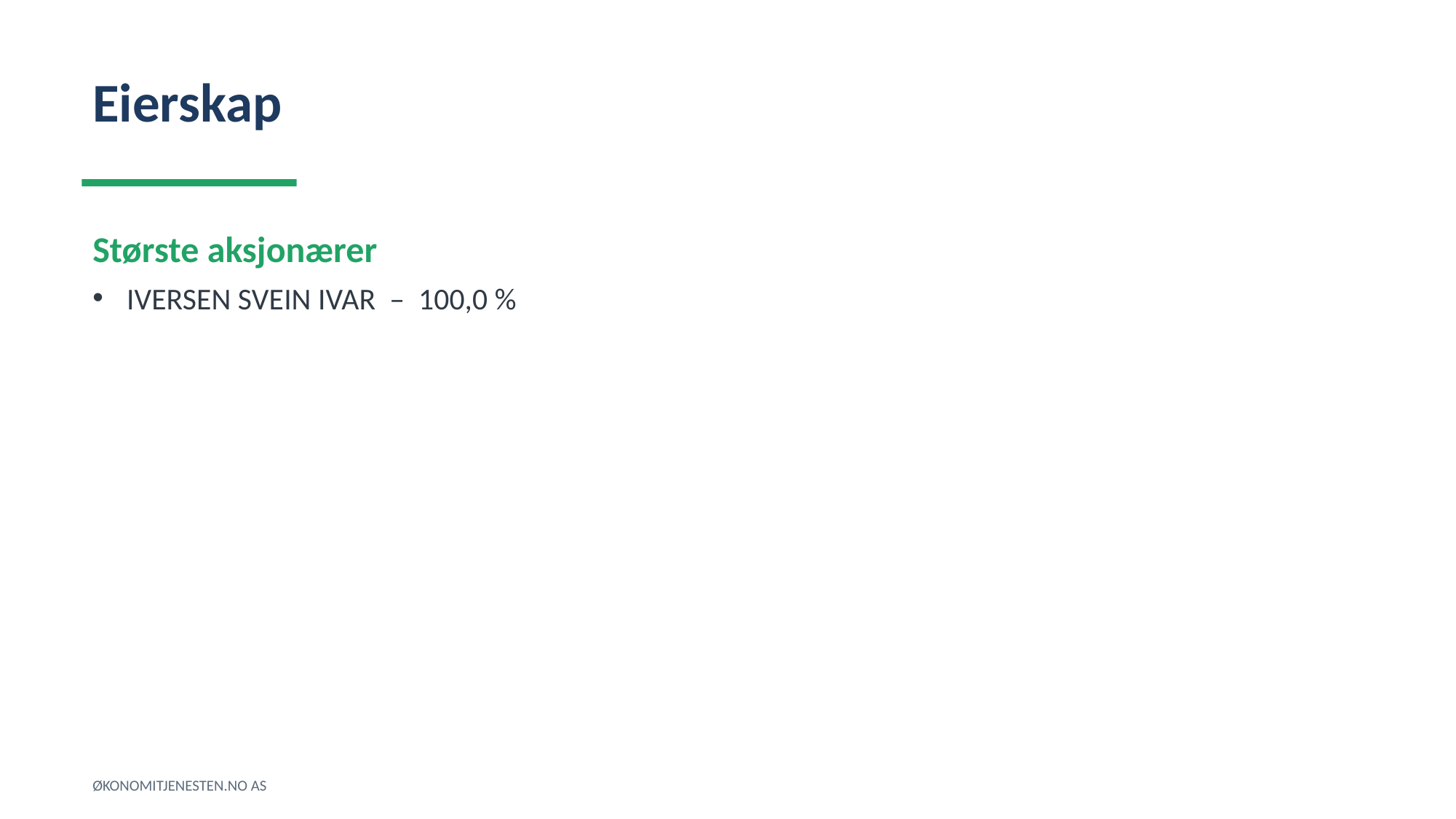

Eierskap

Største aksjonærer
IVERSEN SVEIN IVAR  –  100,0 %
ØKONOMITJENESTEN.NO AS